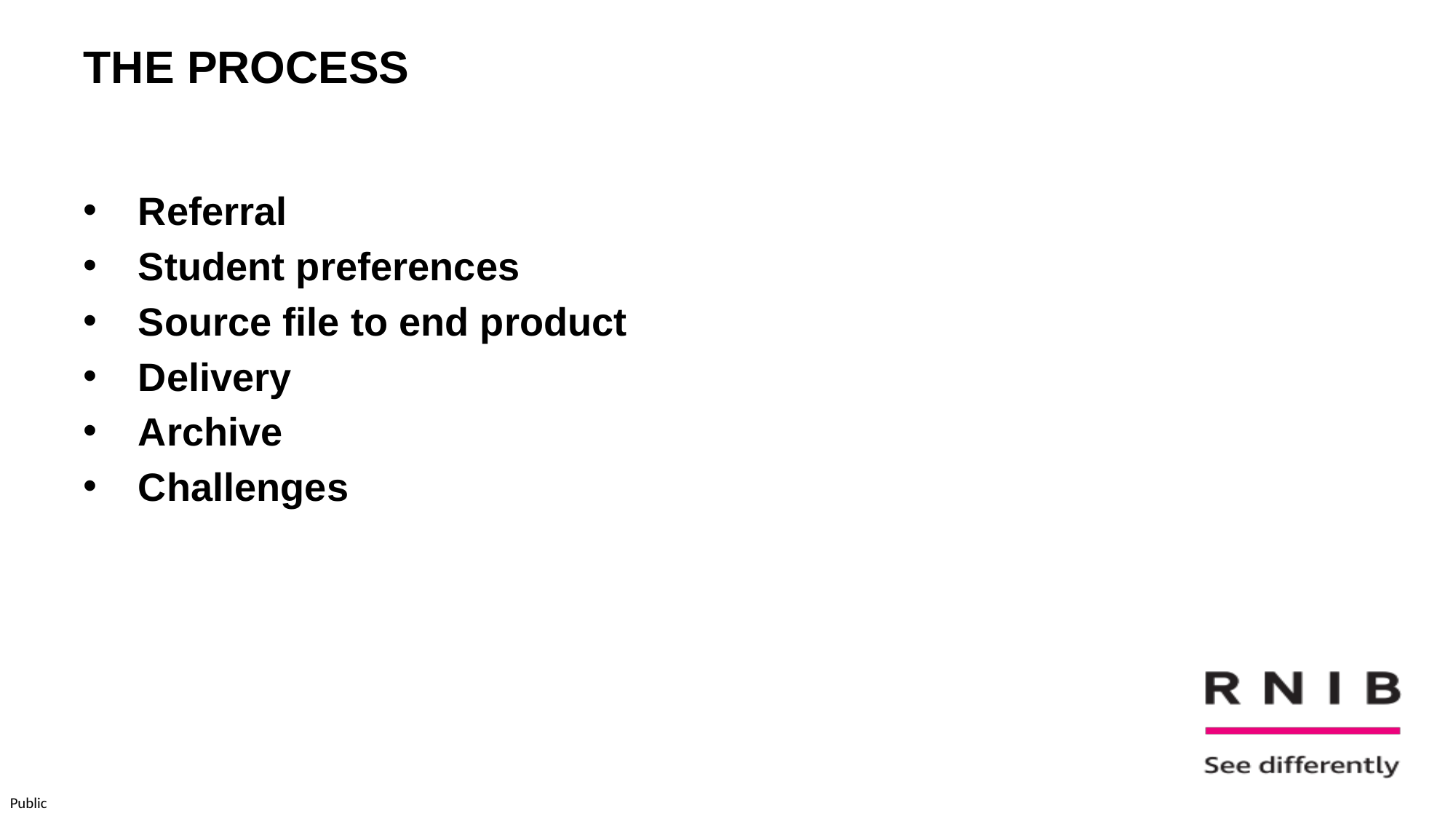

# THE PROCESS
Referral
Student preferences
Source file to end product
Delivery
Archive
Challenges